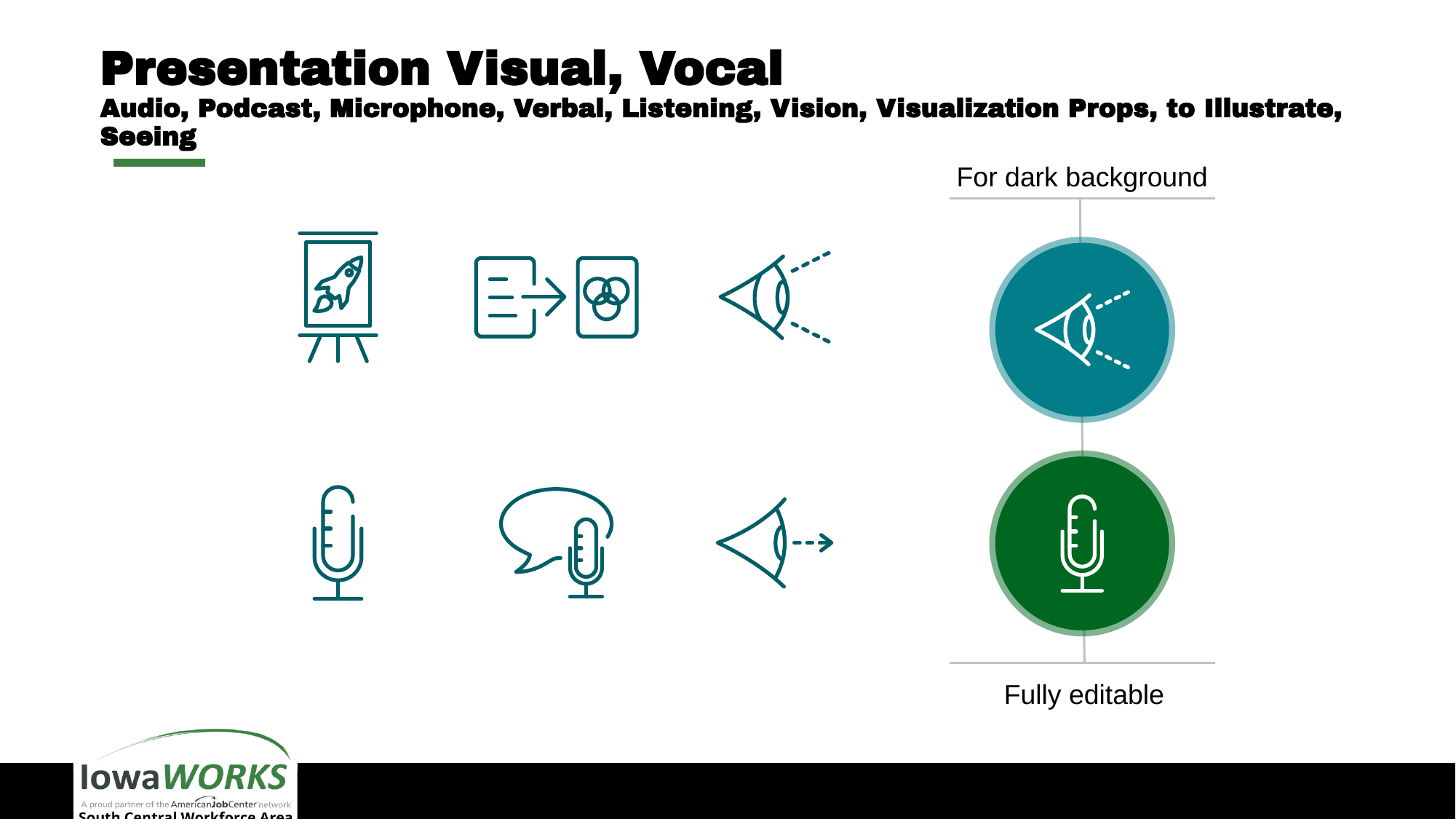

# Presentation Visual, Vocal Audio, Podcast, Microphone, Verbal, Listening, Vision, Visualization Props, to Illustrate, Seeing
For dark background

Fully editable